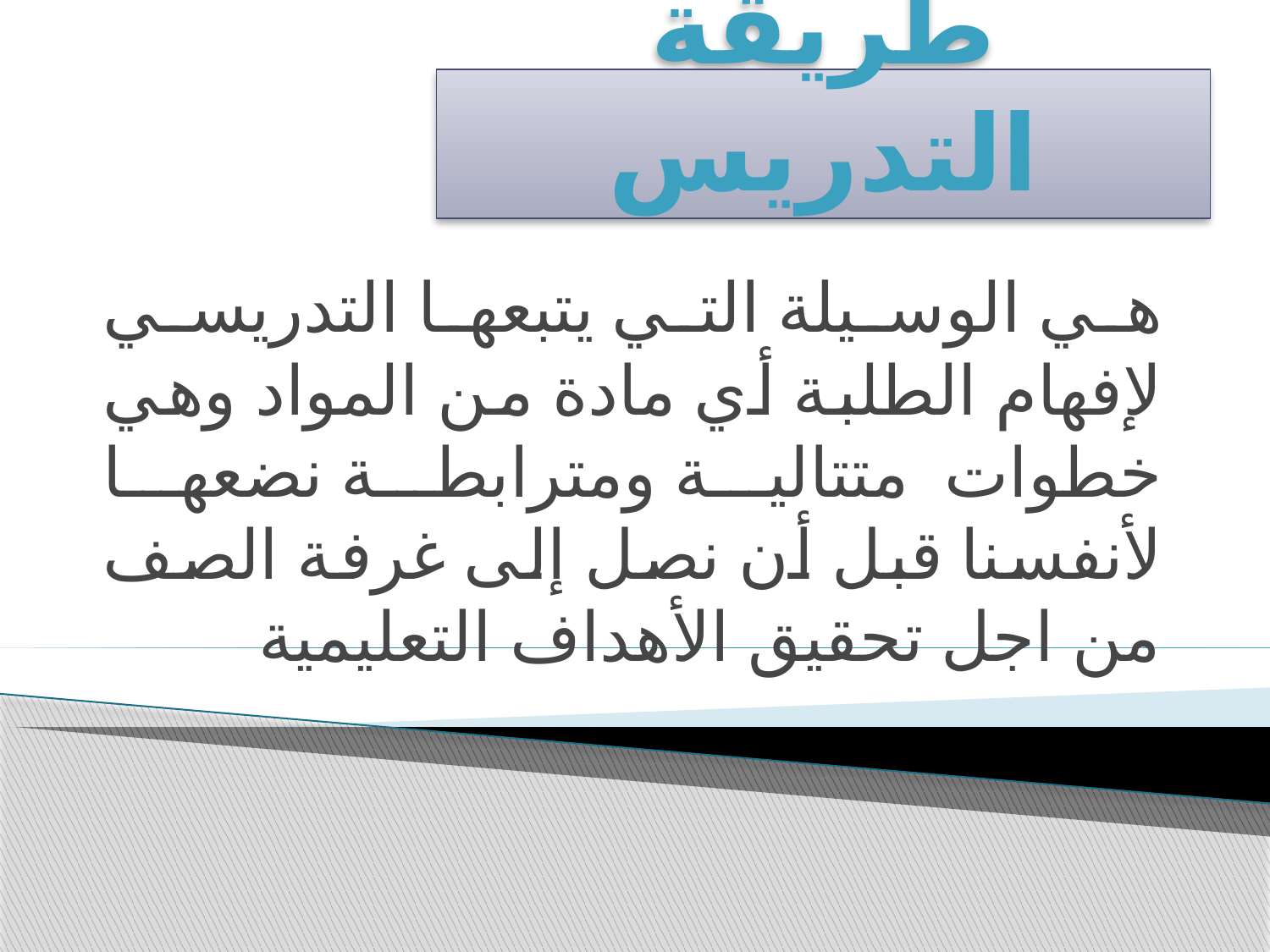

# طريقة التدريس
هي الوسيلة التي يتبعها التدريسي لإفهام الطلبة أي مادة من المواد وهي خطوات  متتالية ومترابطة نضعها لأنفسنا قبل أن نصل إلى غرفة الصف من اجل تحقيق الأهداف التعليمية